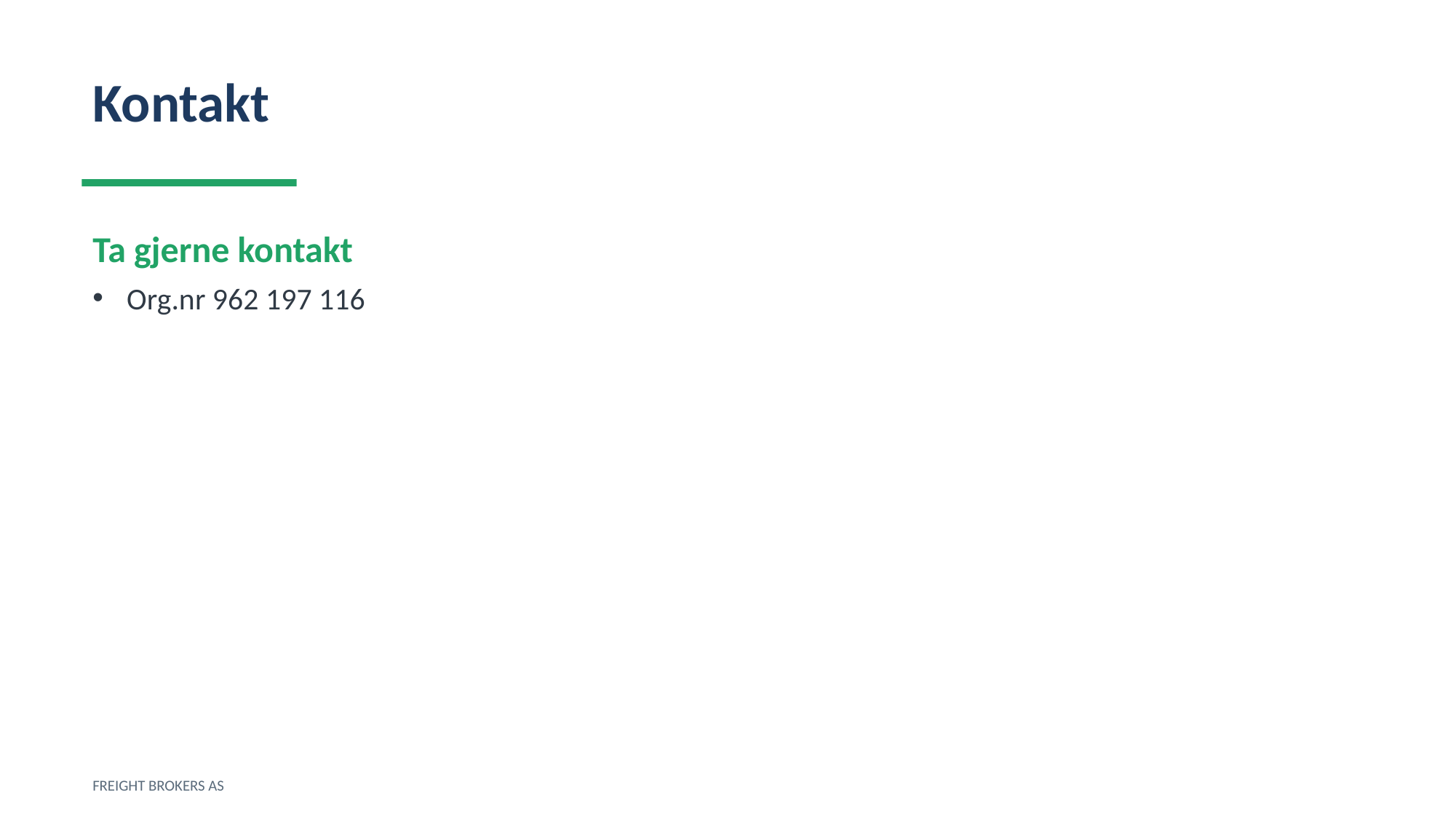

Kontakt

Ta gjerne kontakt
Org.nr 962 197 116
FREIGHT BROKERS AS